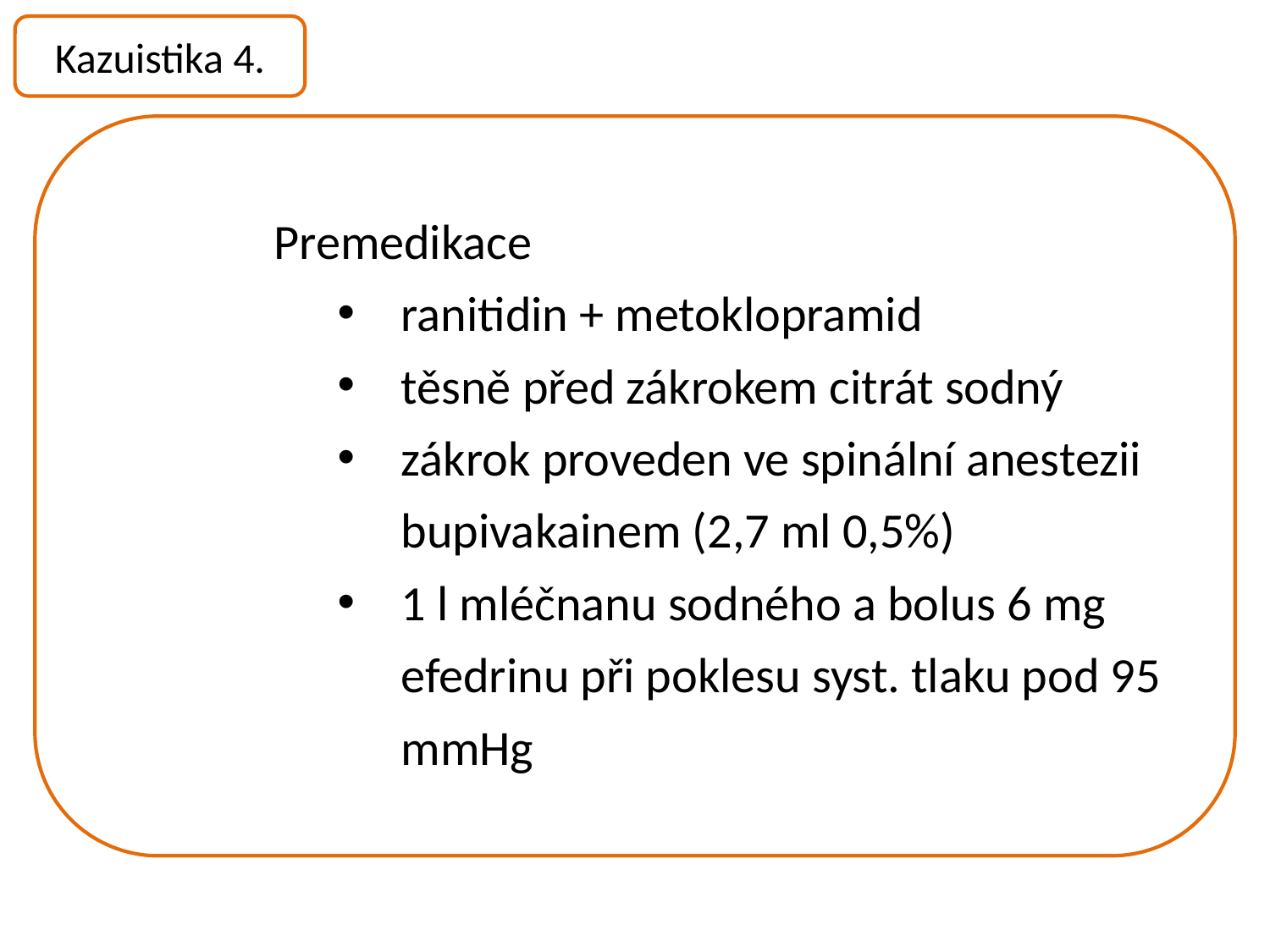

Kazuistika 4.
Premedikace
ranitidin + metoklopramid
těsně před zákrokem citrát sodný
zákrok proveden ve spinální anestezii bupivakainem (2,7 ml 0,5%)
1 l mléčnanu sodného a bolus 6 mg efedrinu při poklesu syst. tlaku pod 95 mmHg